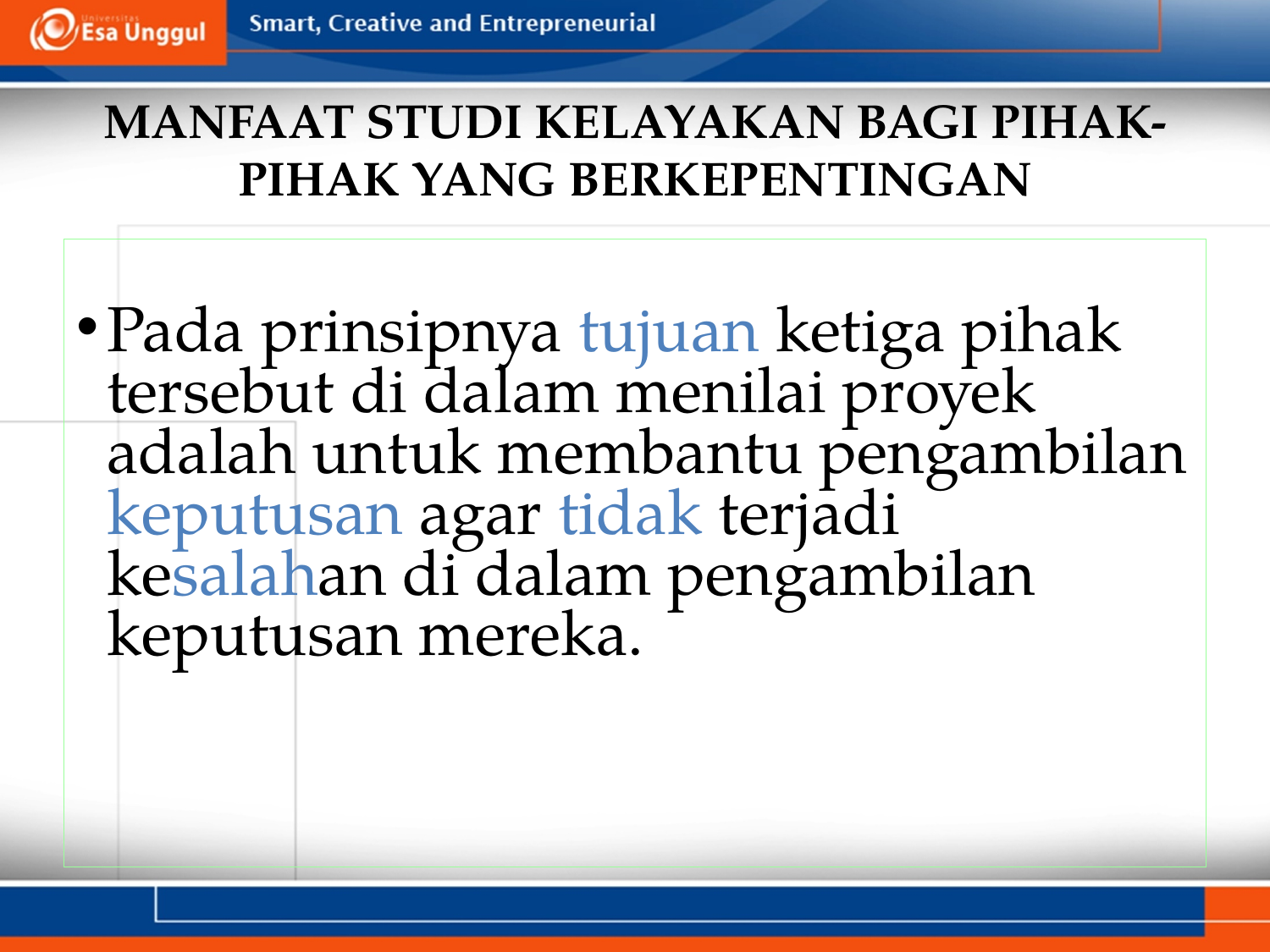

# MANFAAT STUDI KELAYAKAN BAGI PIHAK-PIHAK YANG BERKEPENTINGAN

Pada prinsipnya tujuan ketiga pihak tersebut di dalam menilai proyek adalah untuk membantu pengambilan keputusan agar tidak terjadi kesalahan di dalam pengambilan keputusan mereka.